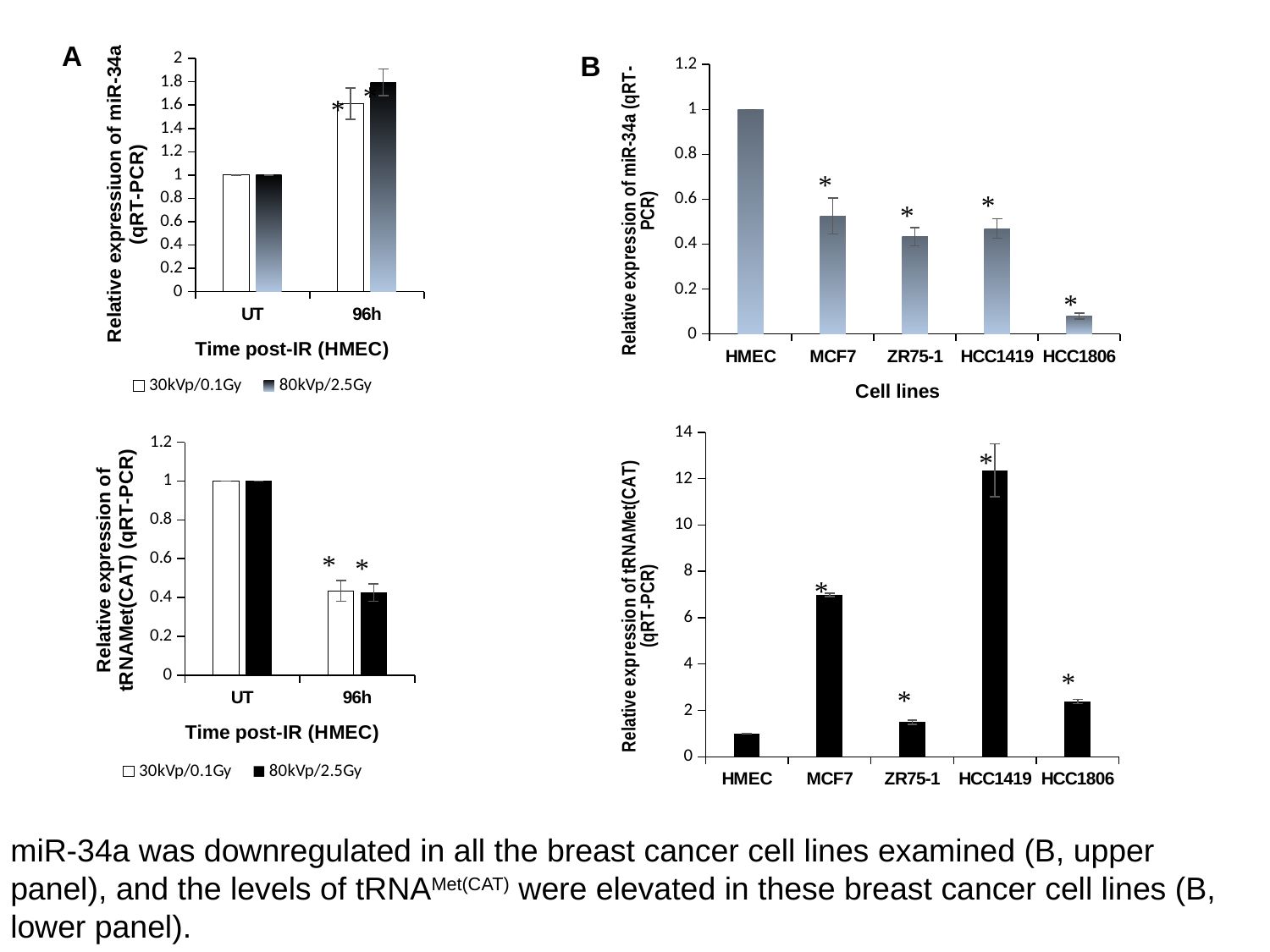

A

### Chart

| Category | 30kVp/0.1Gy | 80kVp/2.5Gy |
|---|---|---|
| UT | 1.0 | 1.0 |
| 96h | 1.613274 | 1.796568 |
B

### Chart

| Category |  |
|---|---|
| HMEC | 1.0 |
| MCF7 | 0.525278 |
| ZR75-1 | 0.432549 |
| HCC1419 | 0.468965 |
| HCC1806 | 0.079554 |
*
*
*
*
*
*

### Chart

| Category |  |
|---|---|
| HMEC | 1.0 |
| MCF7 | 6.980775 |
| ZR75-1 | 1.49307 |
| HCC1419 | 12.35753 |
| HCC1806 | 2.379598999999998 |

### Chart

| Category | 30kVp/0.1Gy | 80kVp/2.5Gy |
|---|---|---|
| UT | 1.0 | 1.0 |
| 96h | 0.434396 | 0.425991 |
*
*
*
*
*
*
miR-34a was downregulated in all the breast cancer cell lines examined (B, upper panel), and the levels of tRNAMet(CAT) were elevated in these breast cancer cell lines (B, lower panel).